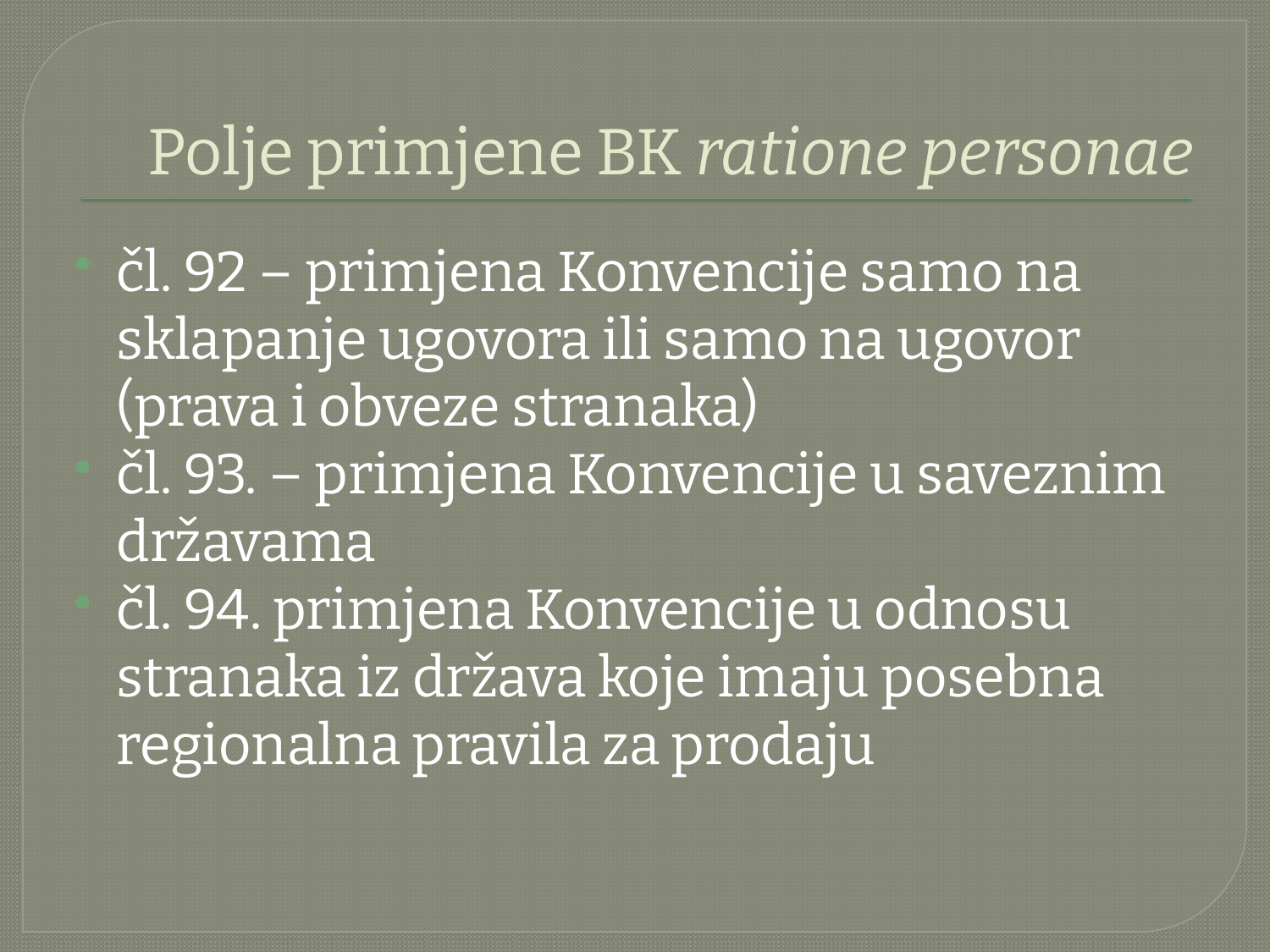

# Polje primjene BK ratione personae
čl. 92 – primjena Konvencije samo na sklapanje ugovora ili samo na ugovor (prava i obveze stranaka)
čl. 93. – primjena Konvencije u saveznim državama
čl. 94. primjena Konvencije u odnosu stranaka iz država koje imaju posebna regionalna pravila za prodaju